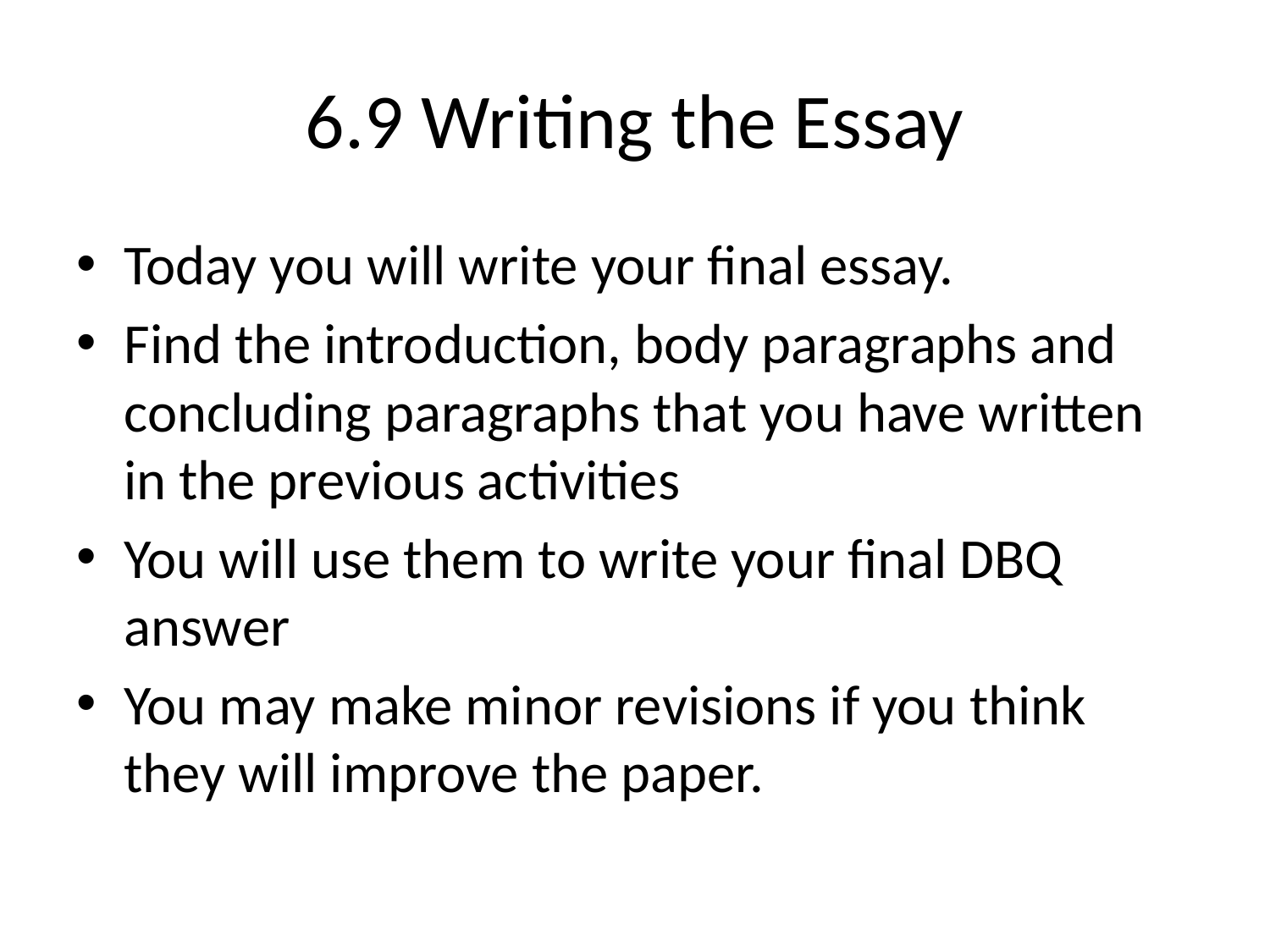

# 6.9 Writing the Essay
Today you will write your final essay.
Find the introduction, body paragraphs and concluding paragraphs that you have written in the previous activities
You will use them to write your final DBQ answer
You may make minor revisions if you think they will improve the paper.